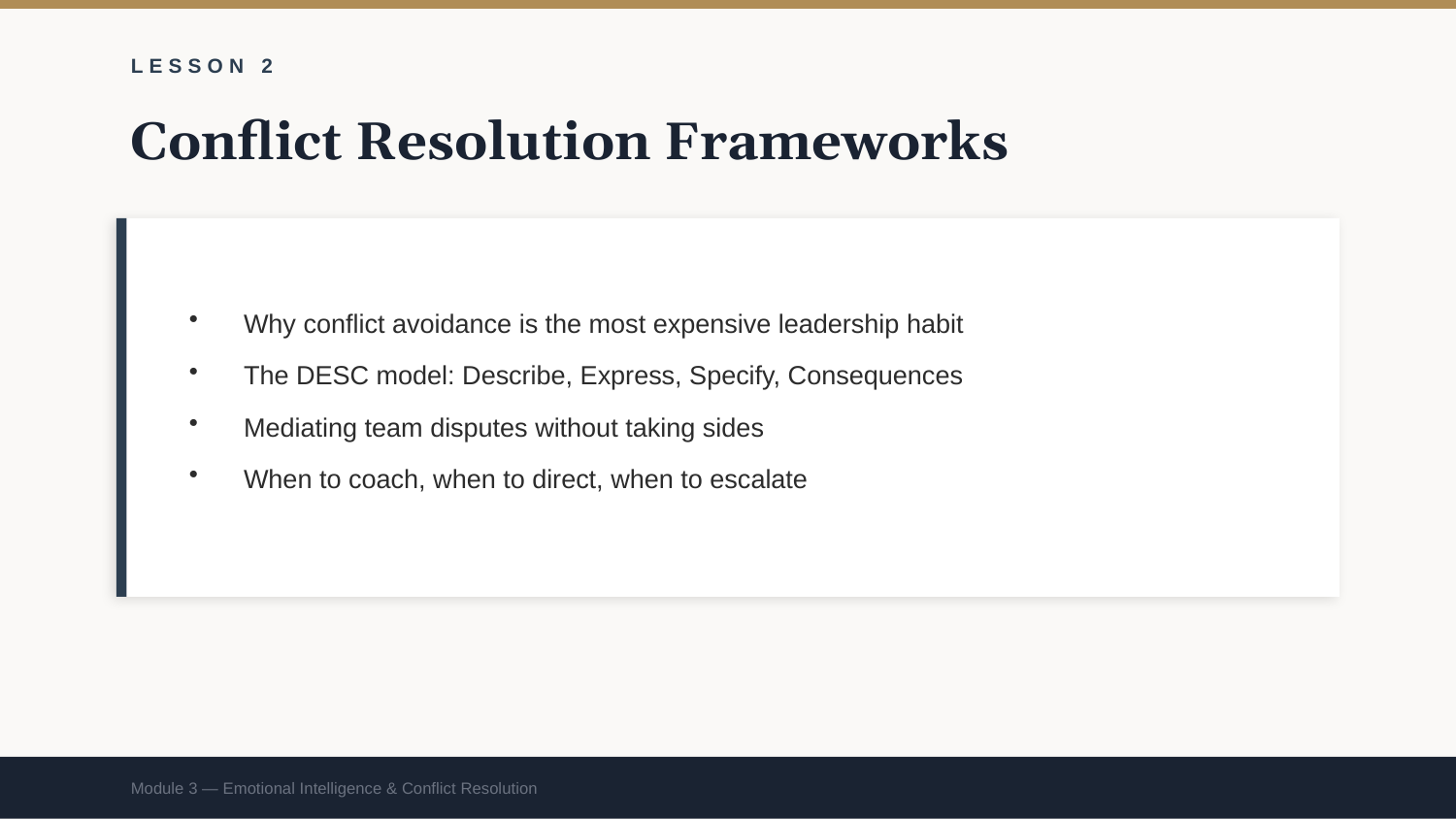

LESSON 2
Conflict Resolution Frameworks

Why conflict avoidance is the most expensive leadership habit
The DESC model: Describe, Express, Specify, Consequences
Mediating team disputes without taking sides
When to coach, when to direct, when to escalate

Module 3 — Emotional Intelligence & Conflict Resolution